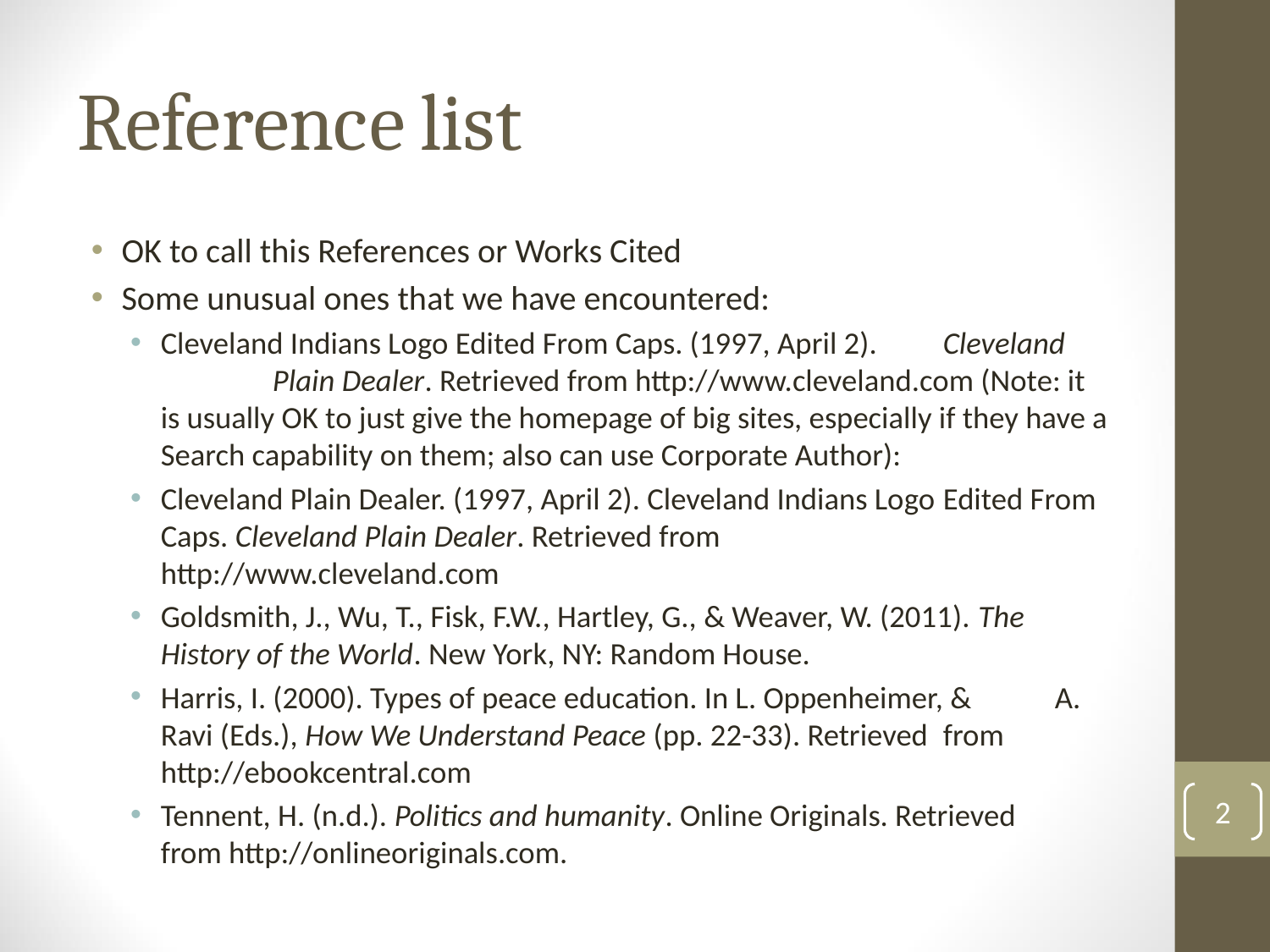

# Reference list
OK to call this References or Works Cited
Some unusual ones that we have encountered:
Cleveland Indians Logo Edited From Caps. (1997, April 2). 	Cleveland 	Plain Dealer. Retrieved from http://www.cleveland.com (Note: it is usually OK to just give the homepage of big sites, especially if they have a Search capability on them; also can use Corporate Author):
Cleveland Plain Dealer. (1997, April 2). Cleveland Indians Logo 	Edited From Caps. Cleveland Plain Dealer. Retrieved from 	http://www.cleveland.com
Goldsmith, J., Wu, T., Fisk, F.W., Hartley, G., & Weaver, W. (2011). The 	History of the World. New York, NY: Random House.
Harris, I. (2000). Types of peace education. In L. Oppenheimer, & 	A. Ravi (Eds.), How We Understand Peace (pp. 22-33). Retrieved 	from http://ebookcentral.com
Tennent, H. (n.d.). Politics and humanity. Online Originals. Retrieved 	from http://onlineoriginals.com.
2